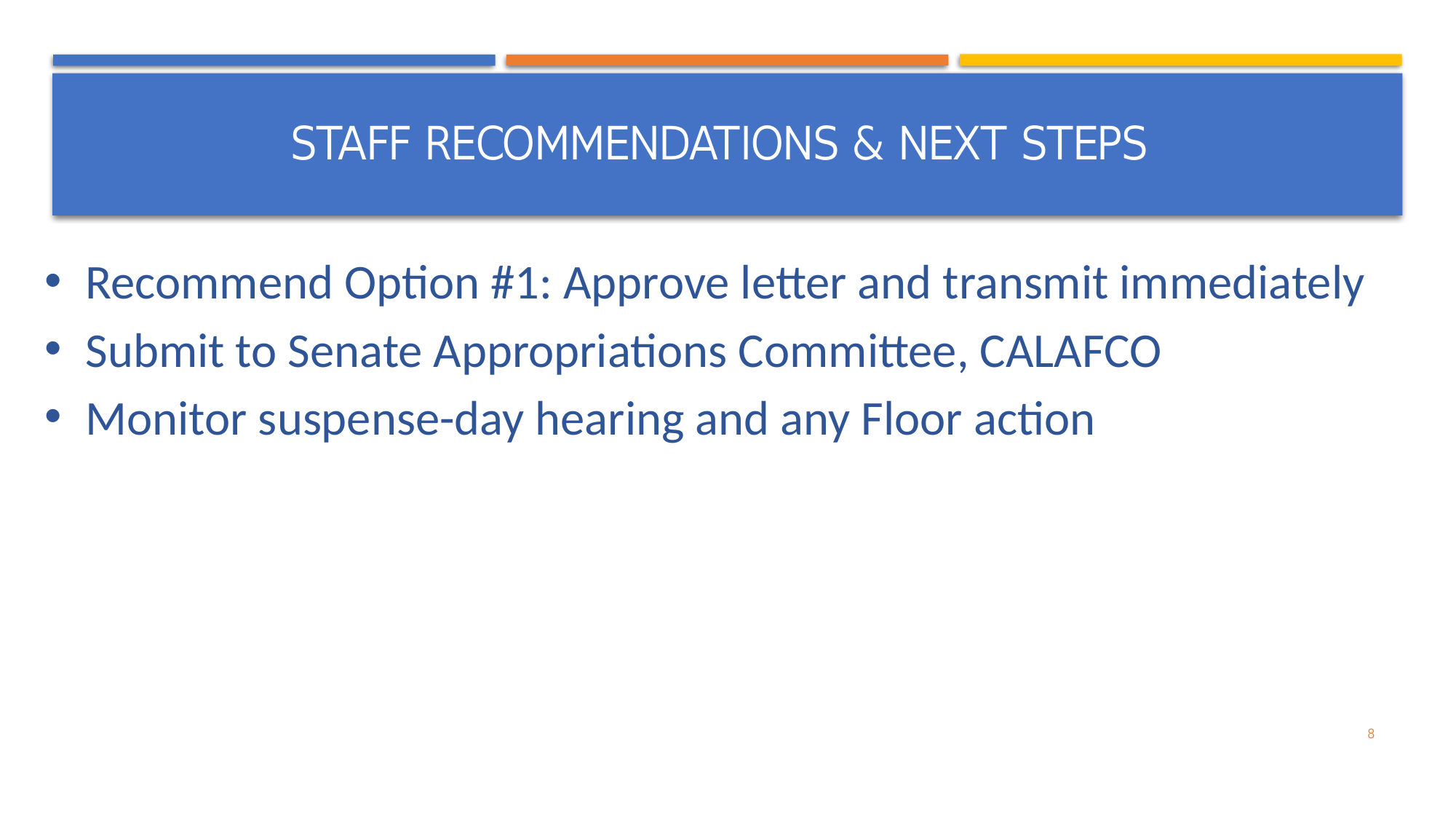

#
STAFF RECOMMENDATIONS & NEXT STEPS
Recommend Option #1: Approve letter and transmit immediately
Submit to Senate Appropriations Committee, CALAFCO
Monitor suspense-day hearing and any Floor action

8